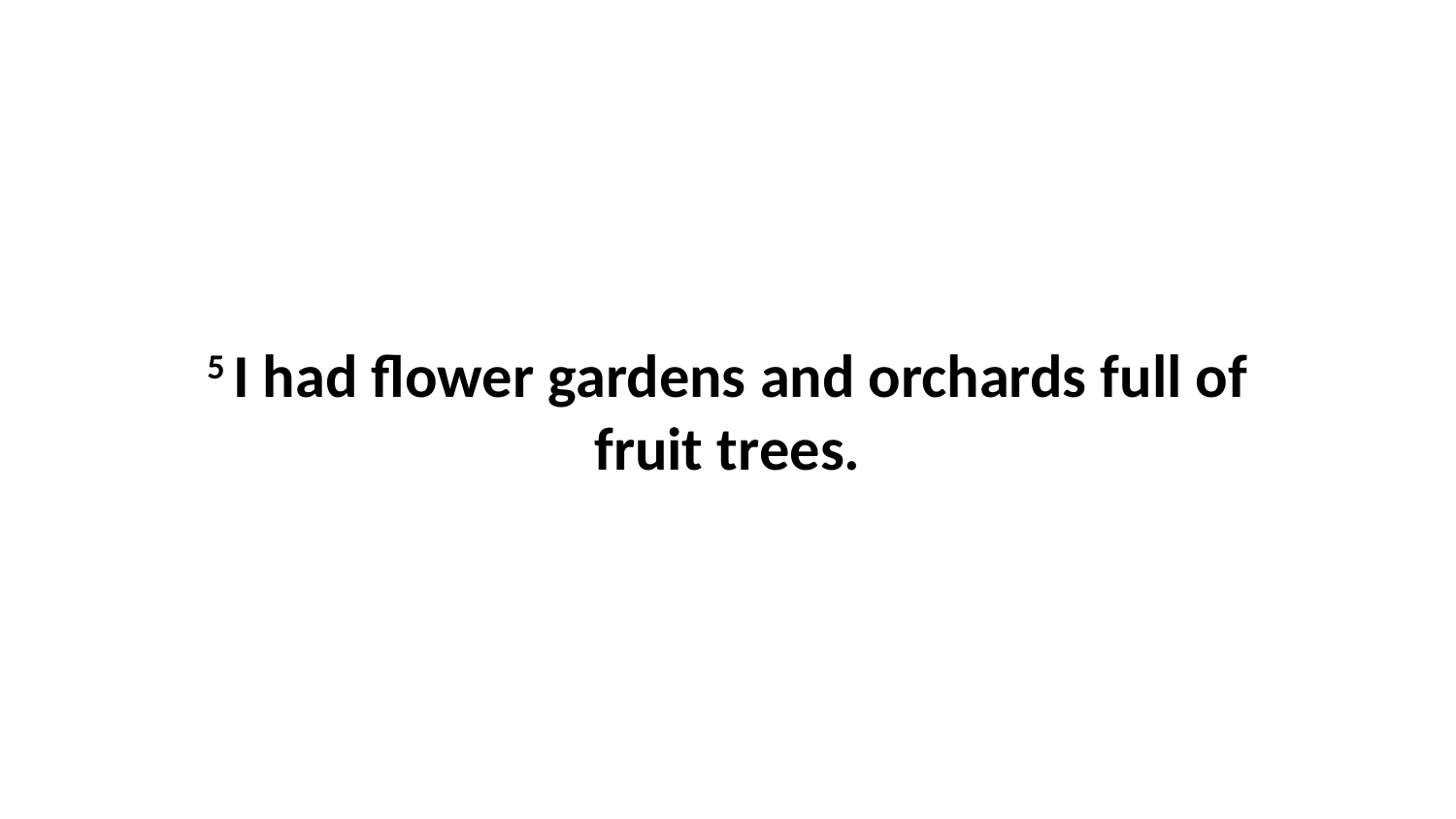

5 I had flower gardens and orchards full of fruit trees.